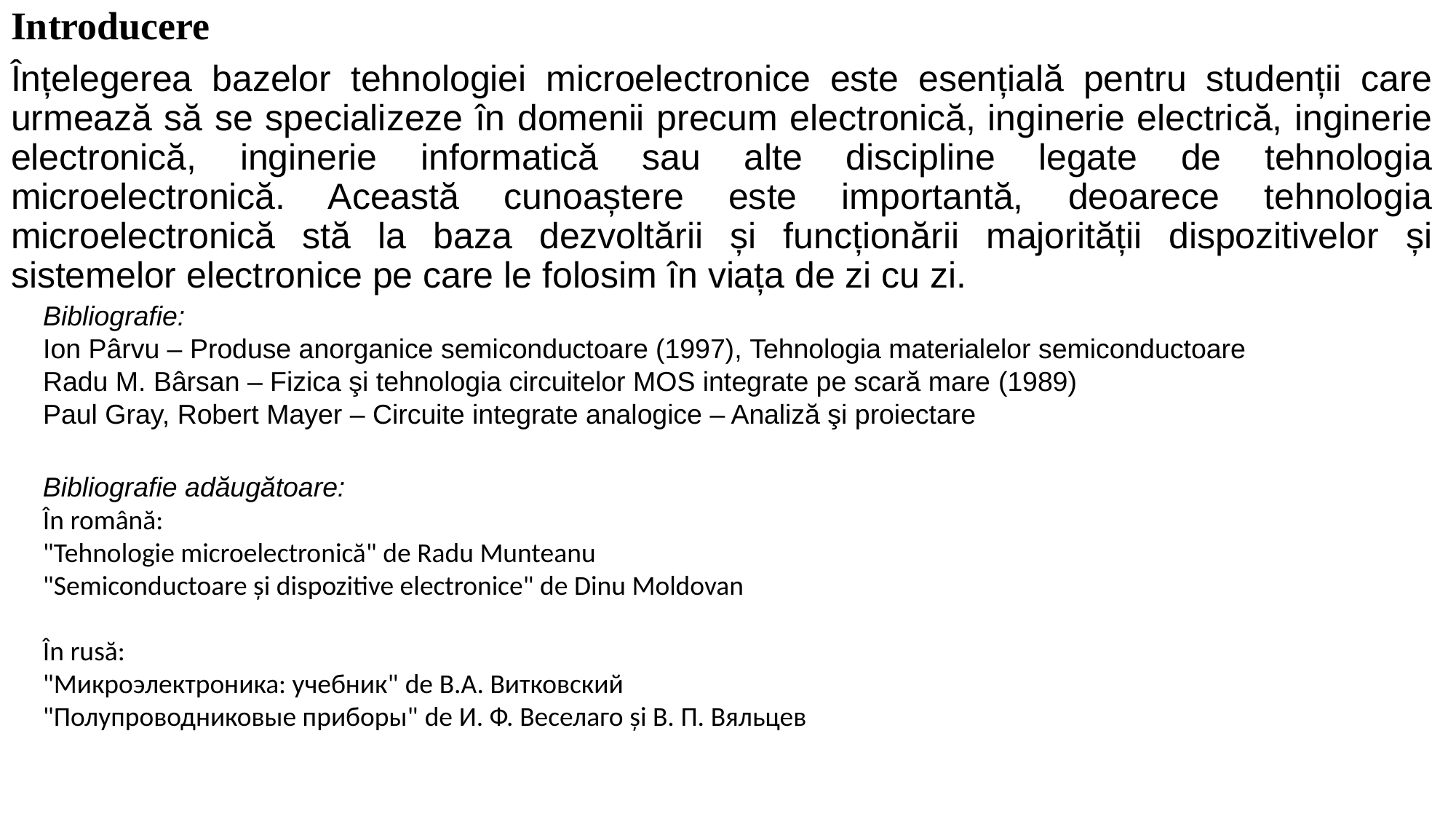

# Introducere
Înțelegerea bazelor tehnologiei microelectronice este esențială pentru studenții care urmează să se specializeze în domenii precum electronică, inginerie electrică, inginerie electronică, inginerie informatică sau alte discipline legate de tehnologia microelectronică. Această cunoaștere este importantă, deoarece tehnologia microelectronică stă la baza dezvoltării și funcționării majorității dispozitivelor și sistemelor electronice pe care le folosim în viața de zi cu zi.
Bibliografie:
Ion Pârvu – Produse anorganice semiconductoare (1997), Tehnologia materialelor semiconductoare
Radu M. Bârsan – Fizica şi tehnologia circuitelor MOS integrate pe scară mare (1989)
Paul Gray, Robert Mayer – Circuite integrate analogice – Analiză şi proiectare
Bibliografie adăugătoare:
În română:
"Tehnologie microelectronică" de Radu Munteanu
"Semiconductoare și dispozitive electronice" de Dinu Moldovan

În rusă:
"Микроэлектроника: учебник" de В.А. Витковский
"Полупроводниковые приборы" de И. Ф. Веселаго și В. П. Вяльцев